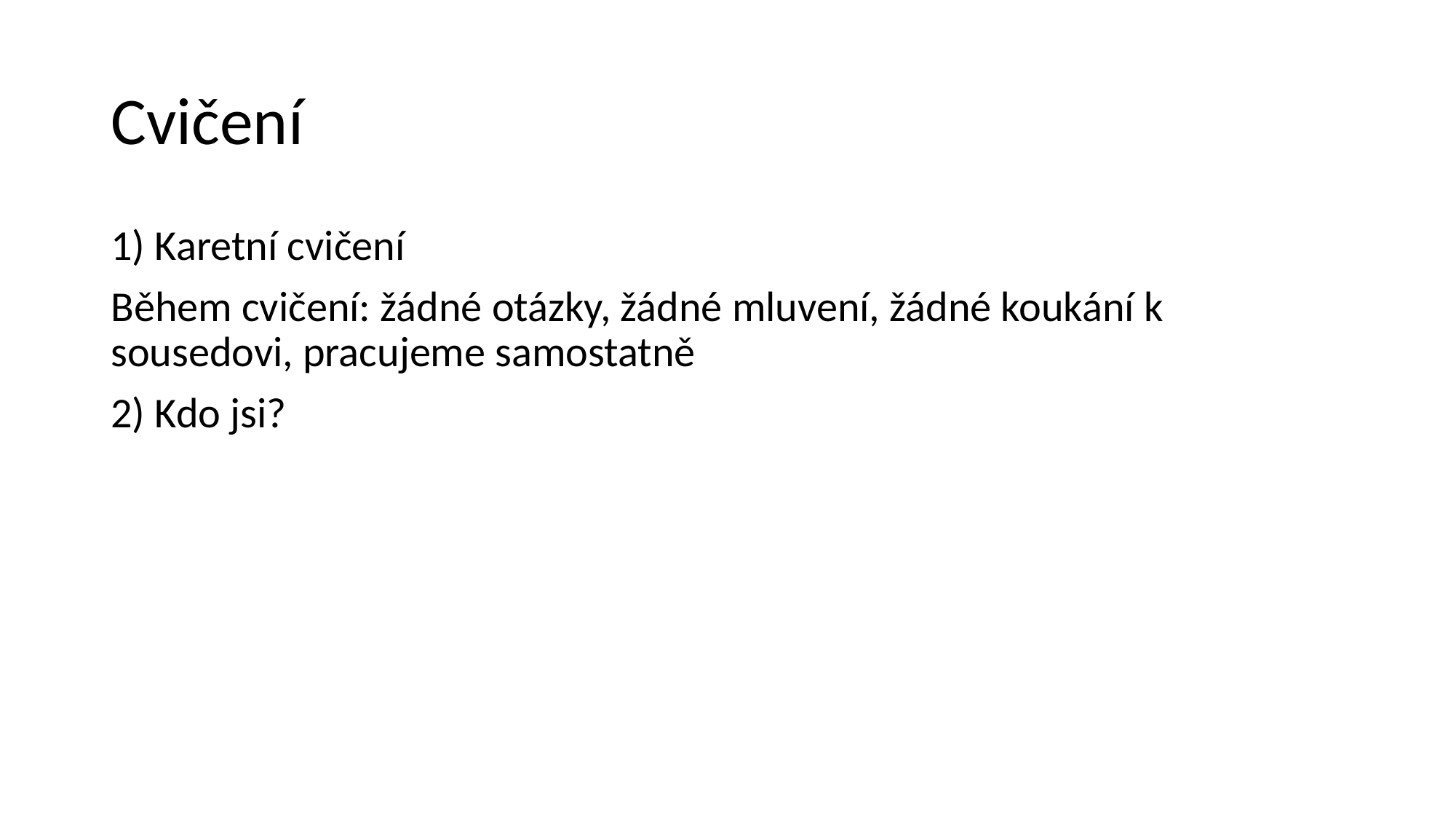

# Cvičení
1) Karetní cvičení
Během cvičení: žádné otázky, žádné mluvení, žádné koukání k sousedovi, pracujeme samostatně
2) Kdo jsi?